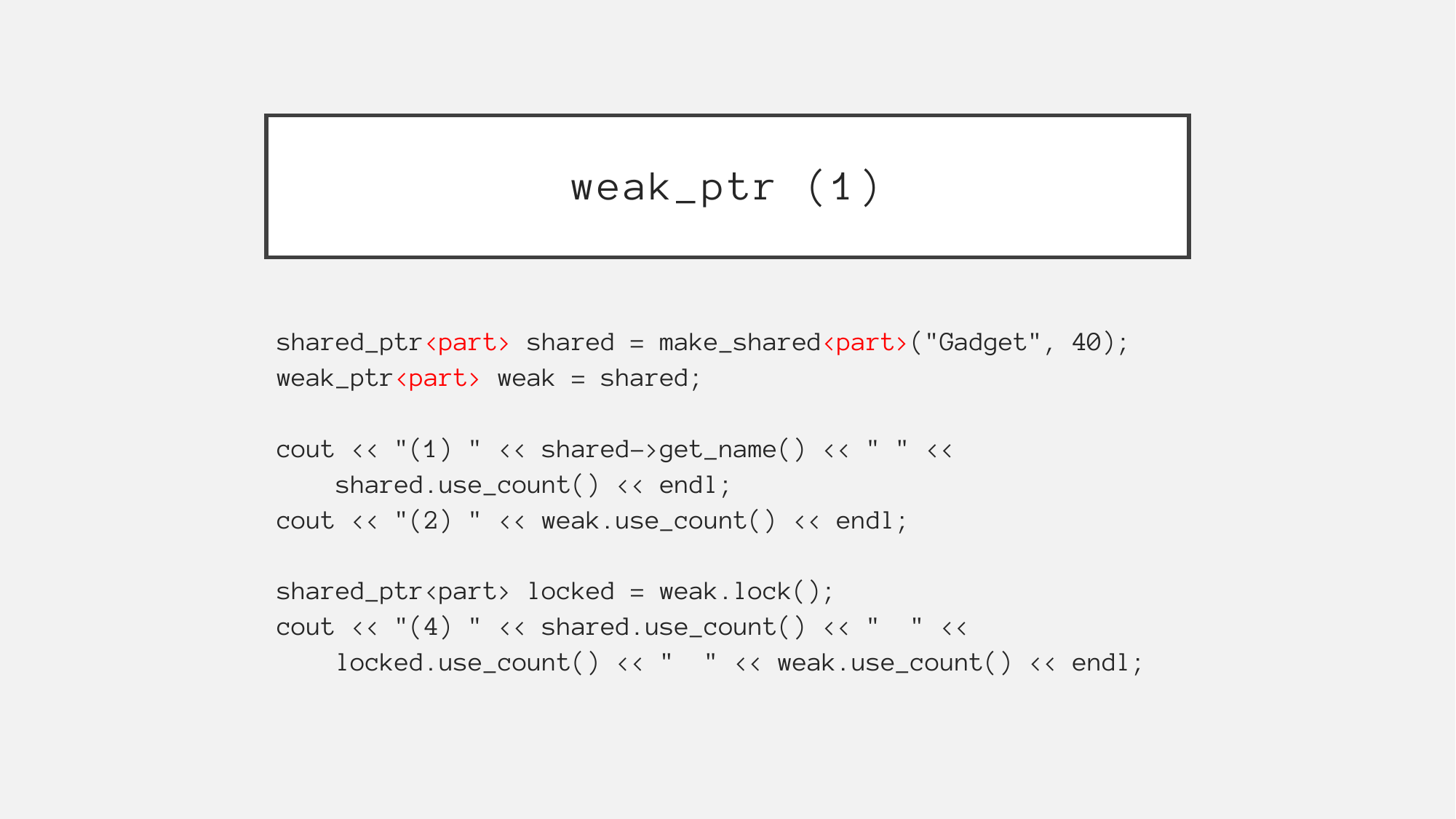

# weak_ptr (1)
shared_ptr<part> shared = make_shared<part>("Gadget", 40);
weak_ptr<part> weak = shared;

cout << "(1) " << shared->get_name() << " " <<
    shared.use_count() << endl;
cout << "(2) " << weak.use_count() << endl;

shared_ptr<part> locked = weak.lock();
cout << "(4) " << shared.use_count() << "  " <<
    locked.use_count() << "  " << weak.use_count() << endl;